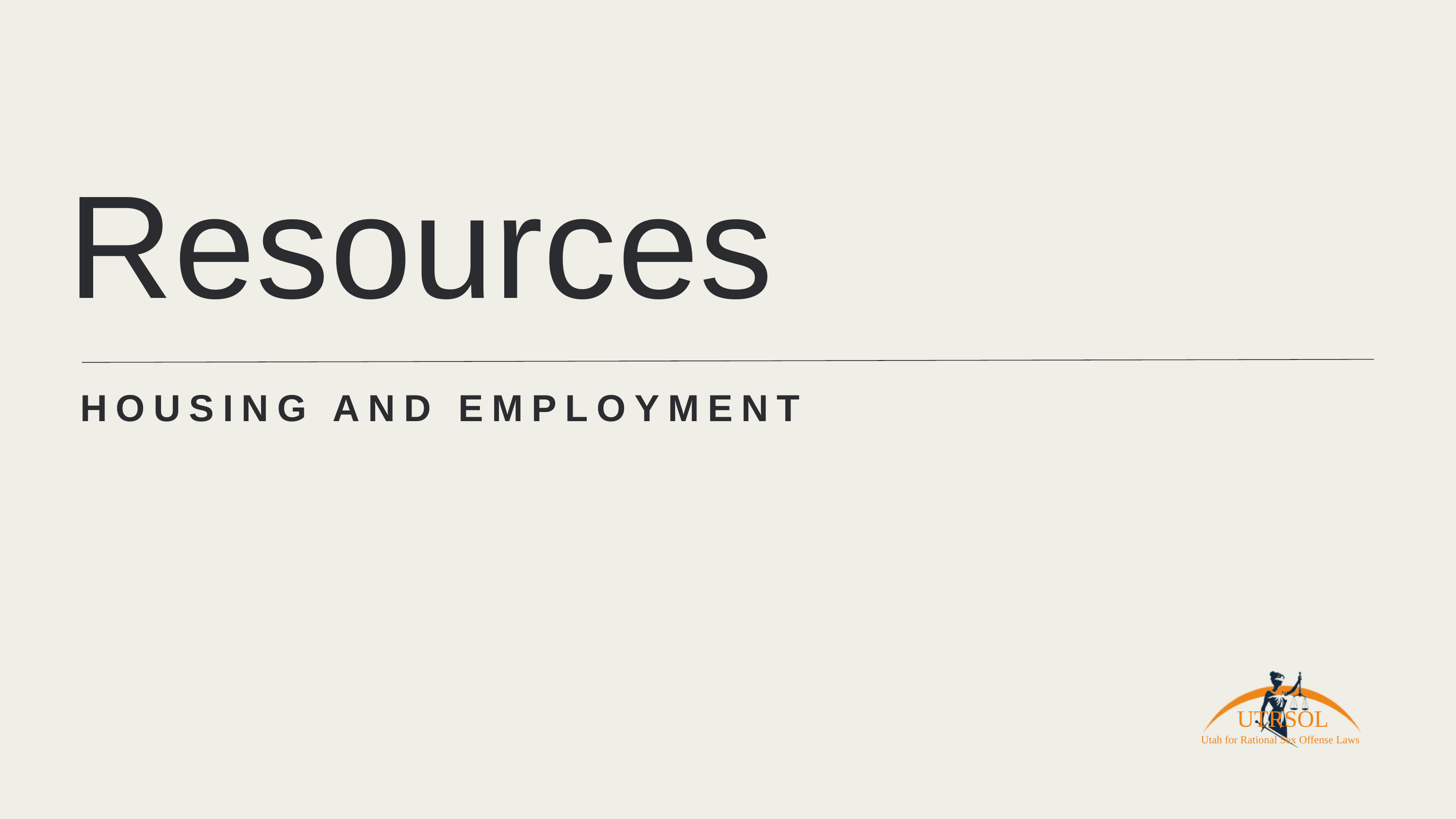

Resources

HOUSING AND EMPLOYMENT

UTRSOL
Utah for Rational Sex Offense Laws